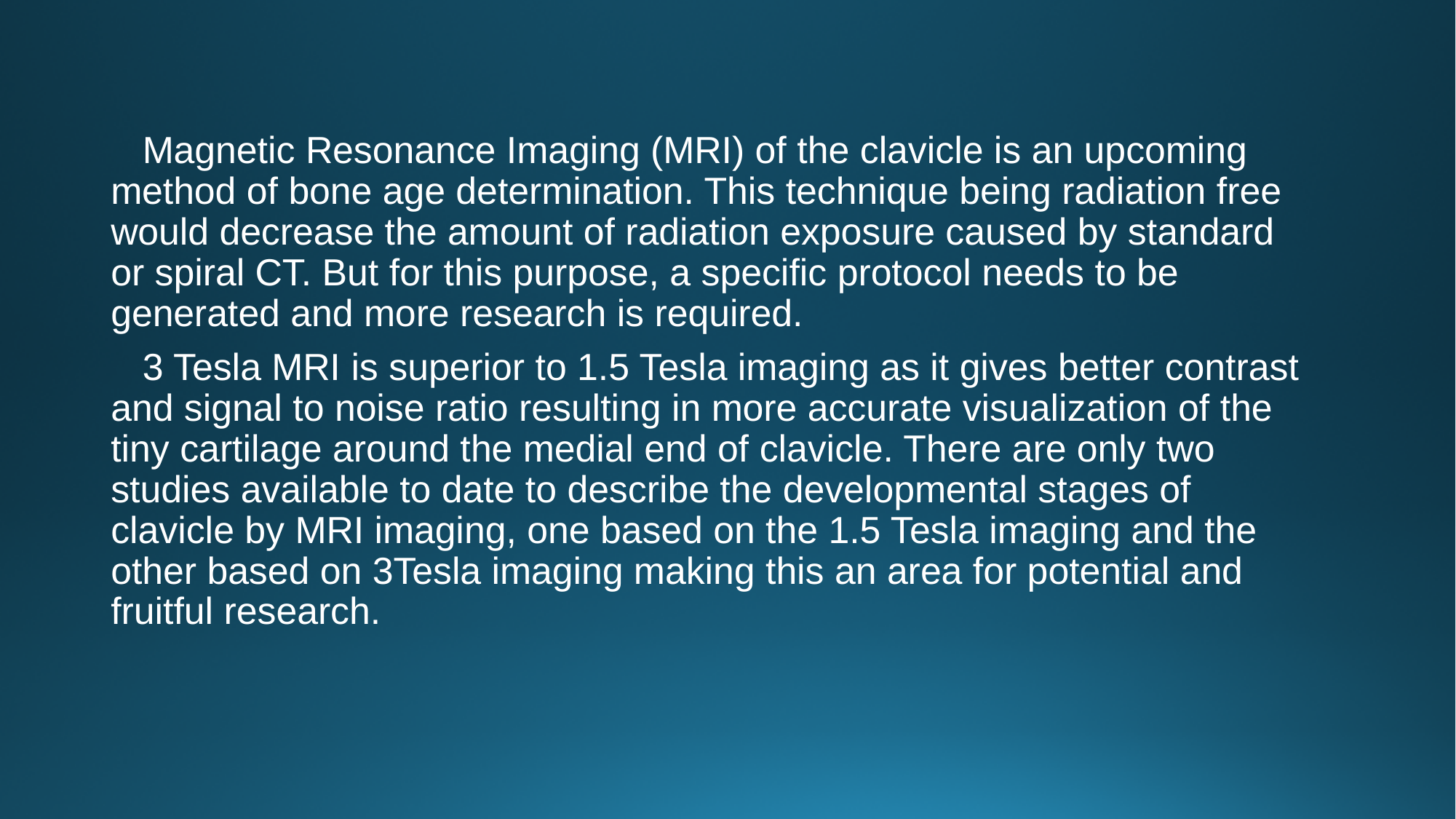

Magnetic Resonance Imaging (MRI) of the clavicle is an upcoming method of bone age determination. This technique being radiation free would decrease the amount of radiation exposure caused by standard or spiral CT. But for this purpose, a specific protocol needs to be generated and more research is required.
   3 Tesla MRI is superior to 1.5 Tesla imaging as it gives better contrast and signal to noise ratio resulting in more accurate visualization of the tiny cartilage around the medial end of clavicle. There are only two studies available to date to describe the developmental stages of clavicle by MRI imaging, one based on the 1.5 Tesla imaging and the other based on 3Tesla imaging making this an area for potential and fruitful research.